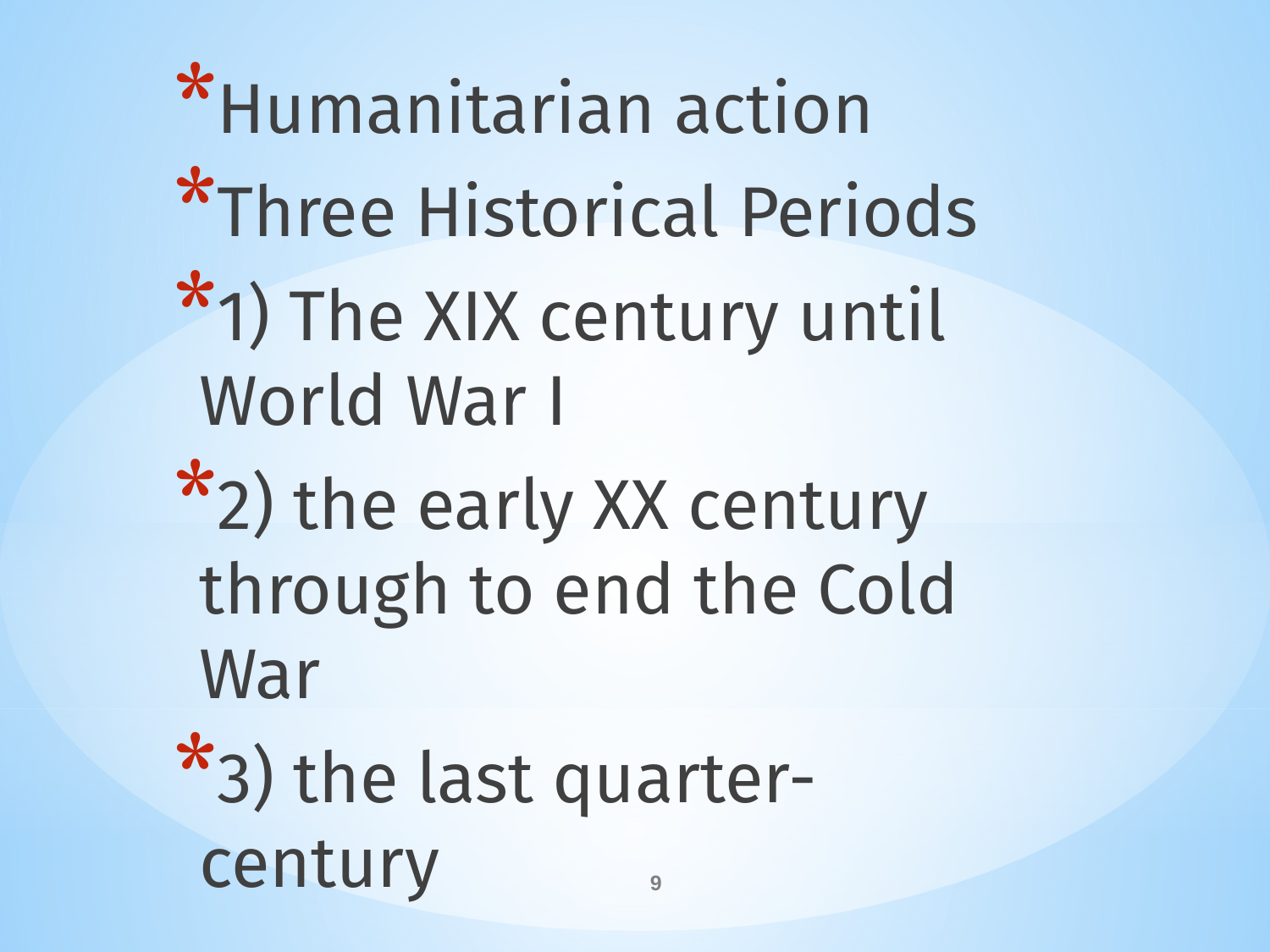

Humanitarian action
Three Historical Periods
1) The XIX century until World War I
2) the early XX century through to end the Cold War
3) the last quarter-century
#
9